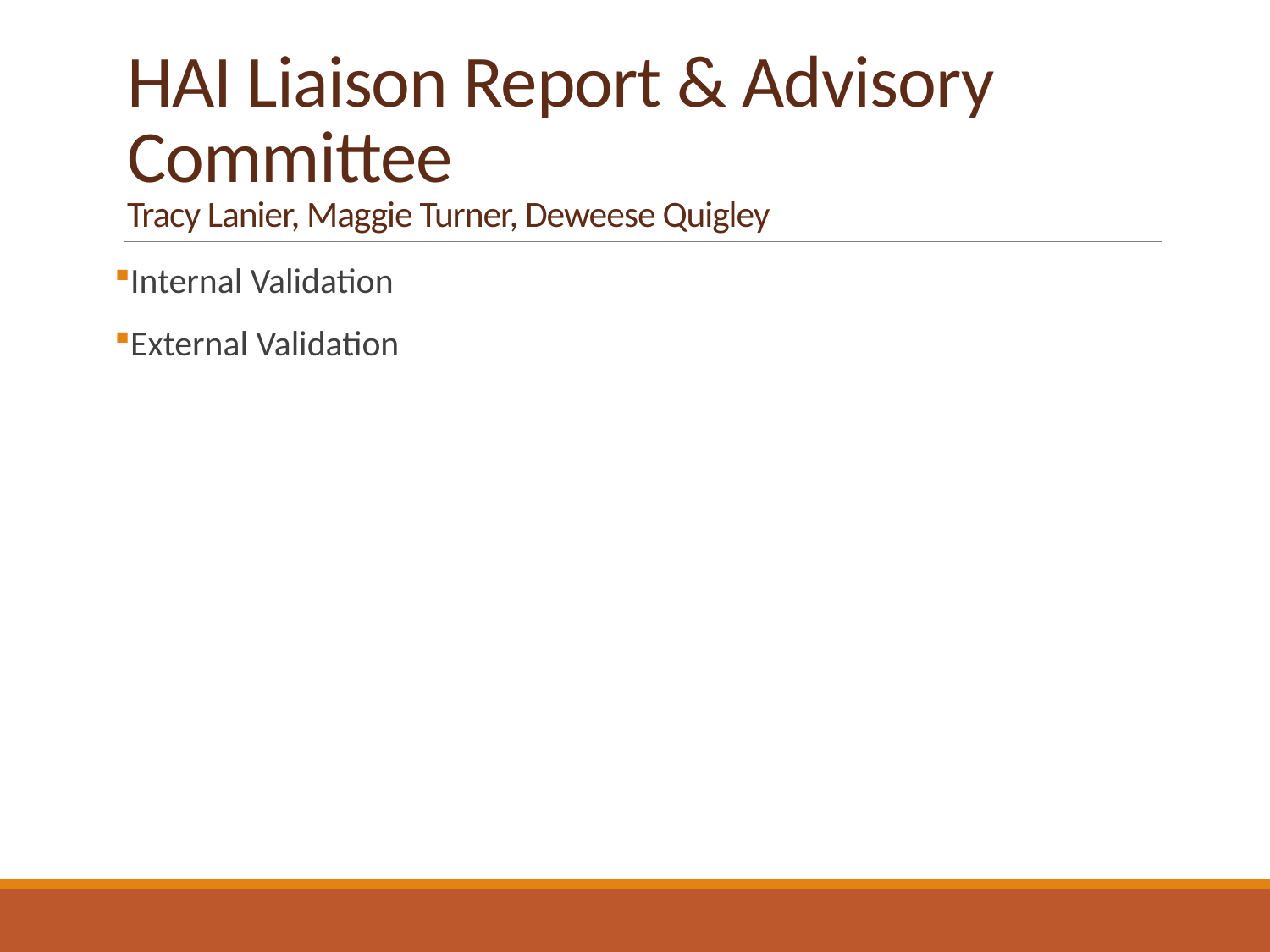

# HAI Liaison Report & Advisory Committee Tracy Lanier, Maggie Turner, Deweese Quigley
Internal Validation
External Validation